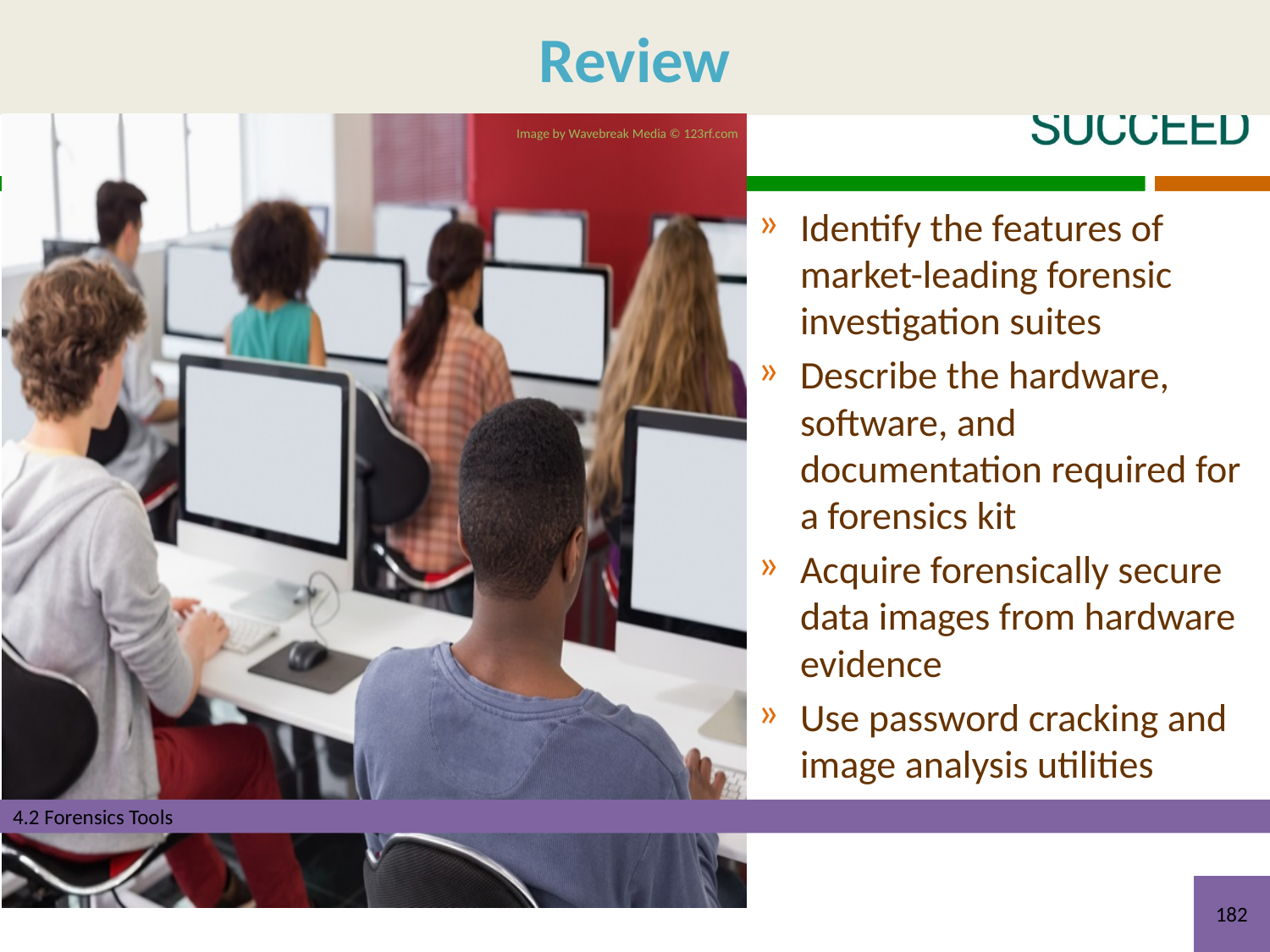

Identify the features of market-leading forensic investigation suites
Describe the hardware, software, and documentation required for a forensics kit
Acquire forensically secure data images from hardware evidence
Use password cracking and image analysis utilities
4.2 Forensics Tools
182